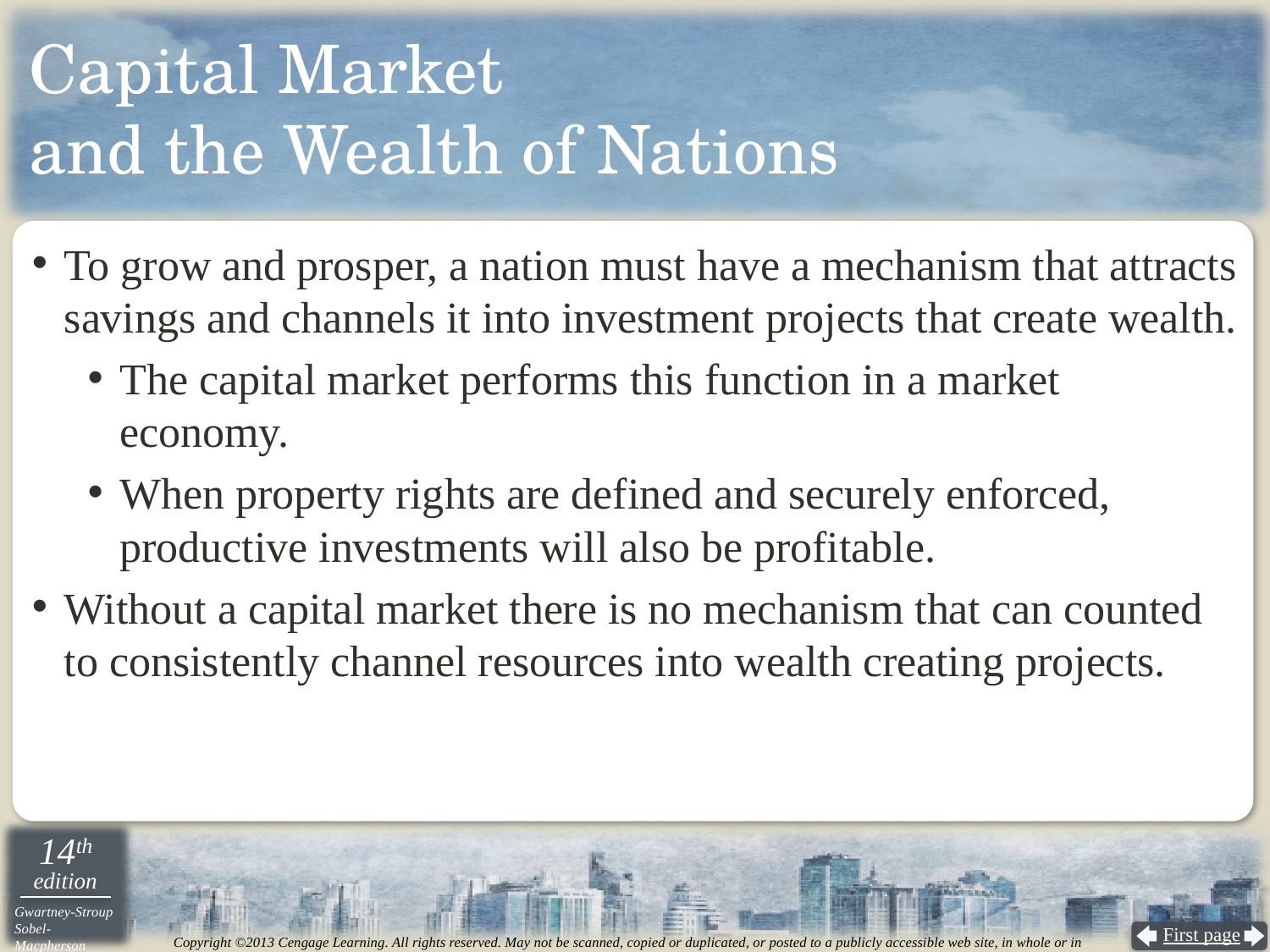

# Capital Market and the Wealth of Nations

To grow and prosper, a nation must have a mechanism that attracts savings and channels it into investment projects that create wealth.
The capital market performs this function in a market economy.
When property rights are defined and securely enforced, productive investments will also be profitable.
Without a capital market there is no mechanism that can counted to consistently channel resources into wealth creating projects.